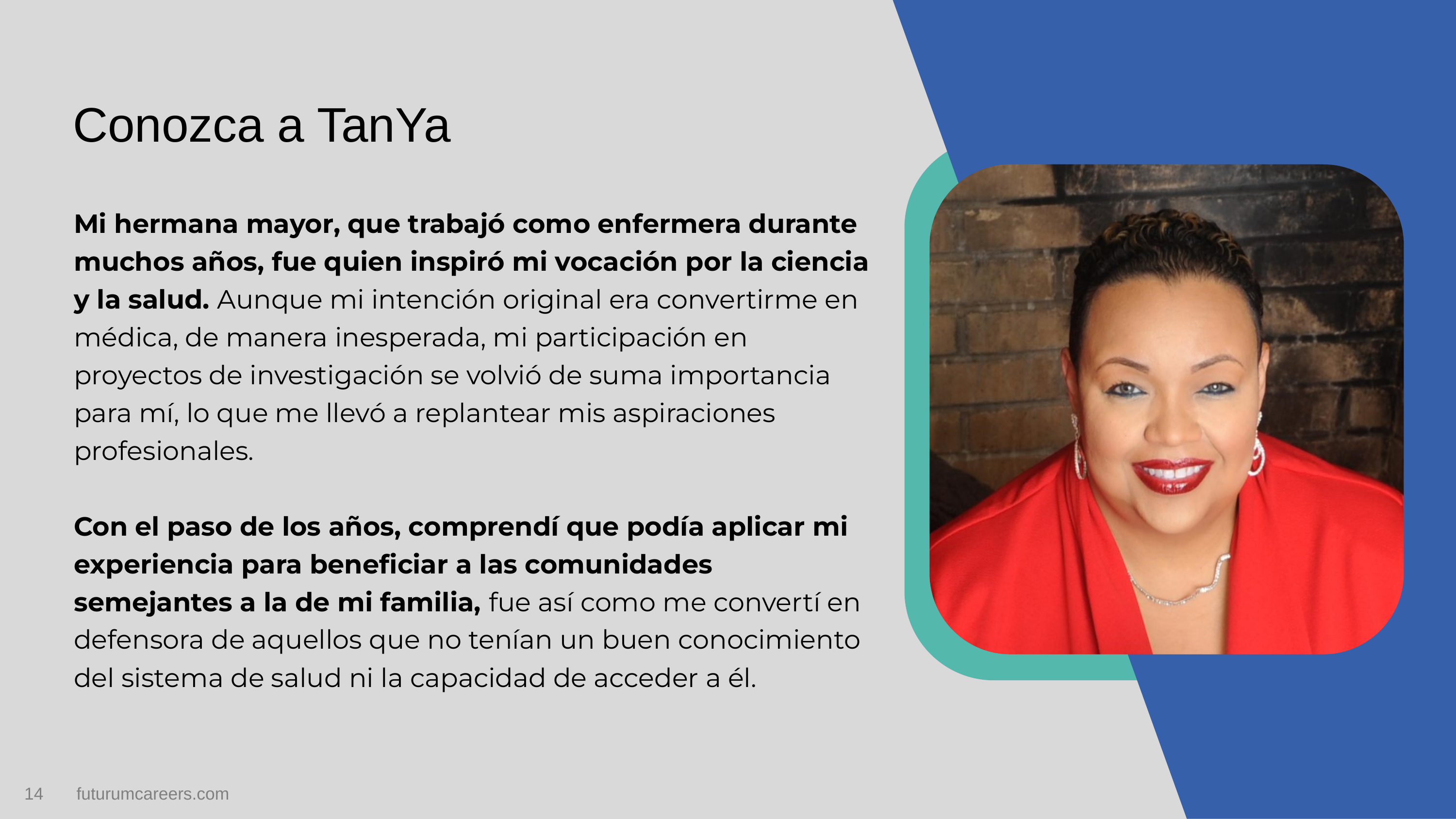

Conozca a TanYa

Mi hermana mayor, que trabajó como enfermera durante muchos años, fue quien inspiró mi vocación por la ciencia y la salud. Aunque mi intención original era convertirme en médica, de manera inesperada, mi participación en proyectos de investigación se volvió de suma importancia para mí, lo que me llevó a replantear mis aspiraciones profesionales.

Con el paso de los años, comprendí que podía aplicar mi experiencia para beneficiar a las comunidades semejantes a la de mi familia, fue así como me convertí en defensora de aquellos que no tenían un buen conocimiento del sistema de salud ni la capacidad de acceder a él.
14       futurumcareers.com